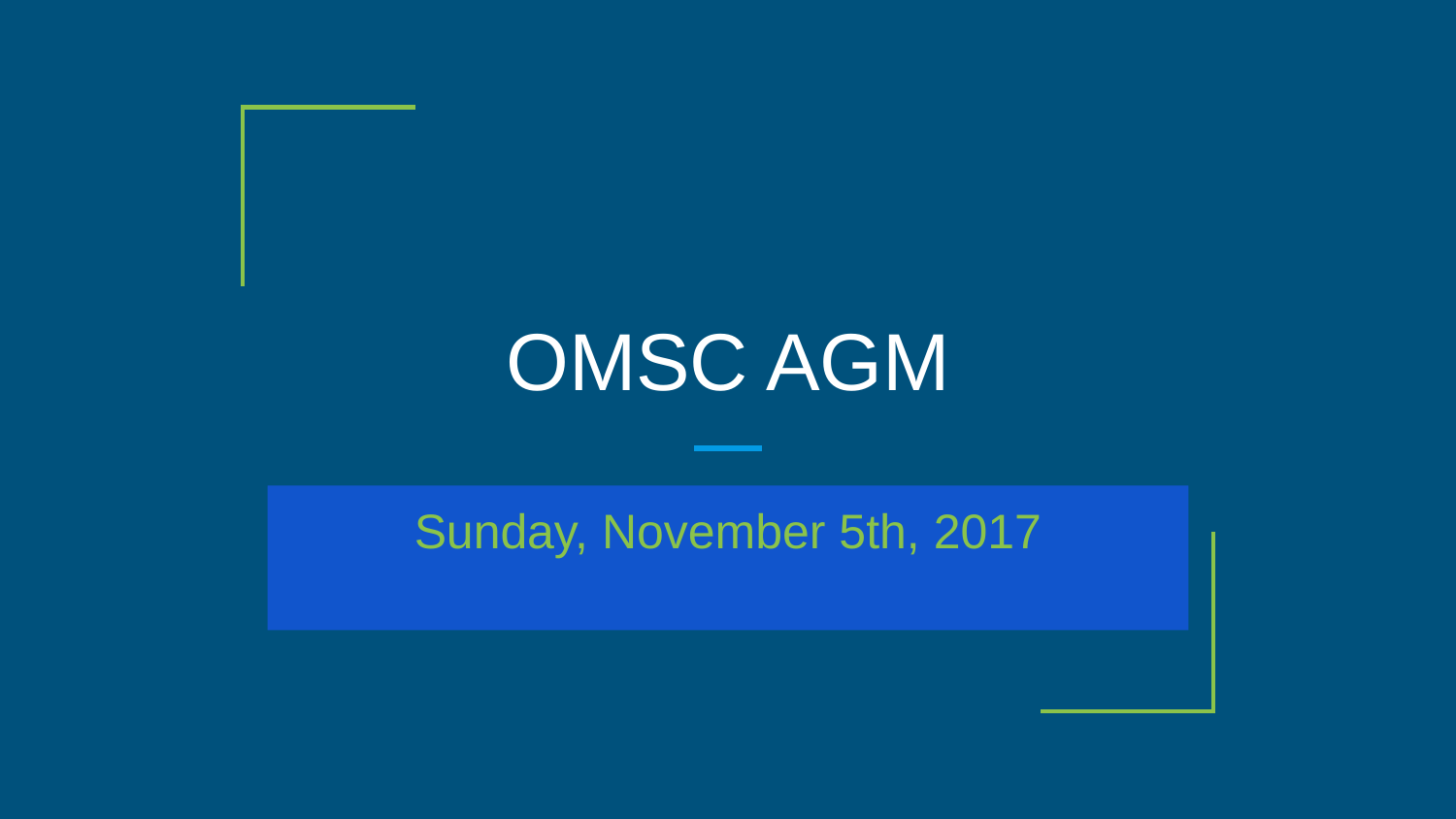

# OMSC AGM
Sunday, November 5th, 2017